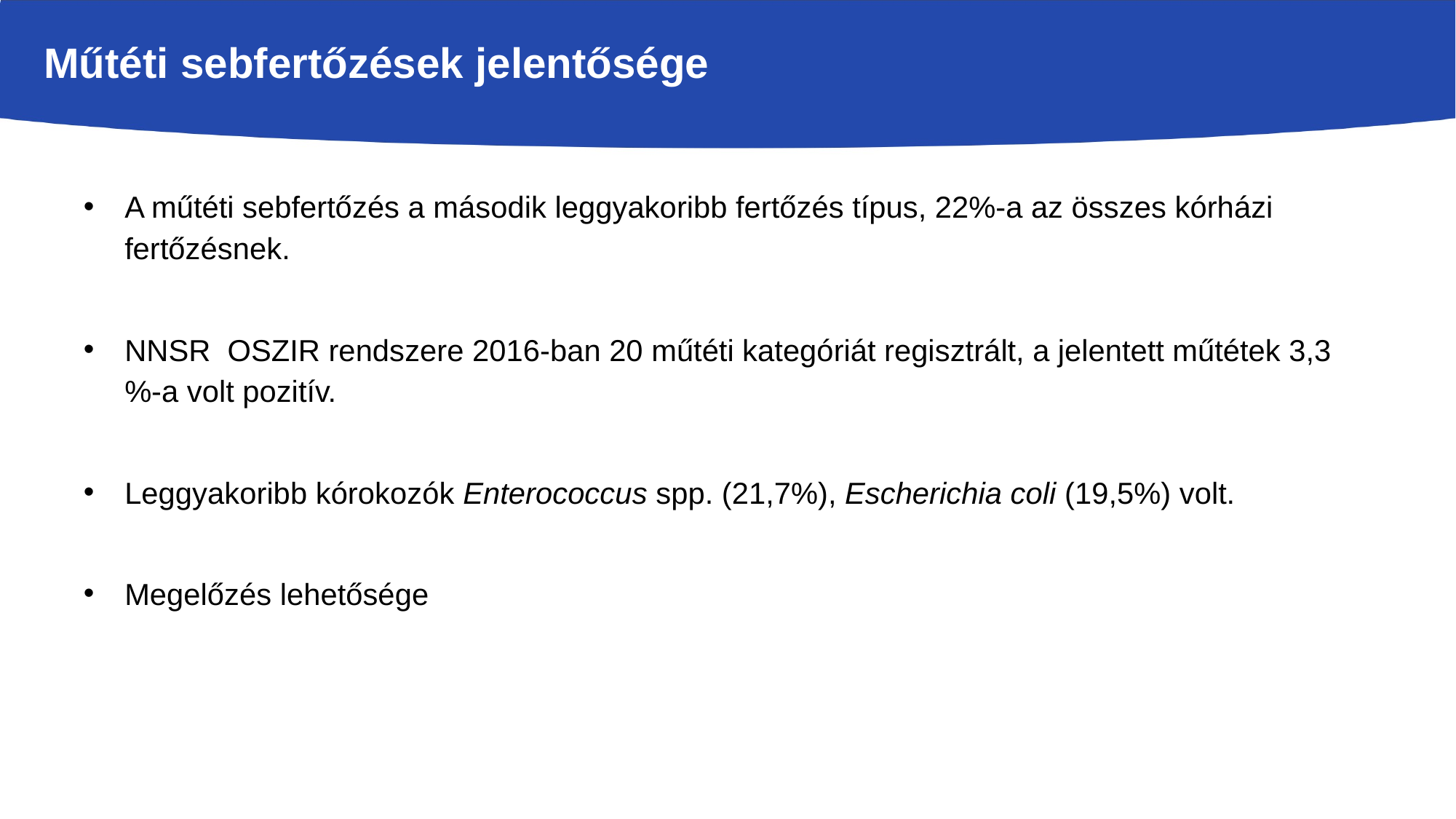

# Műtéti sebfertőzések jelentősége
A műtéti sebfertőzés a második leggyakoribb fertőzés típus, 22%-a az összes kórházi fertőzésnek.

NNSR  OSZIR rendszere 2016-ban 20 műtéti kategóriát regisztrált, a jelentett műtétek 3,3 %-a volt pozitív.

Leggyakoribb kórokozók Enterococcus spp. (21,7%), Escherichia coli (19,5%) volt.

Megelőzés lehetősége